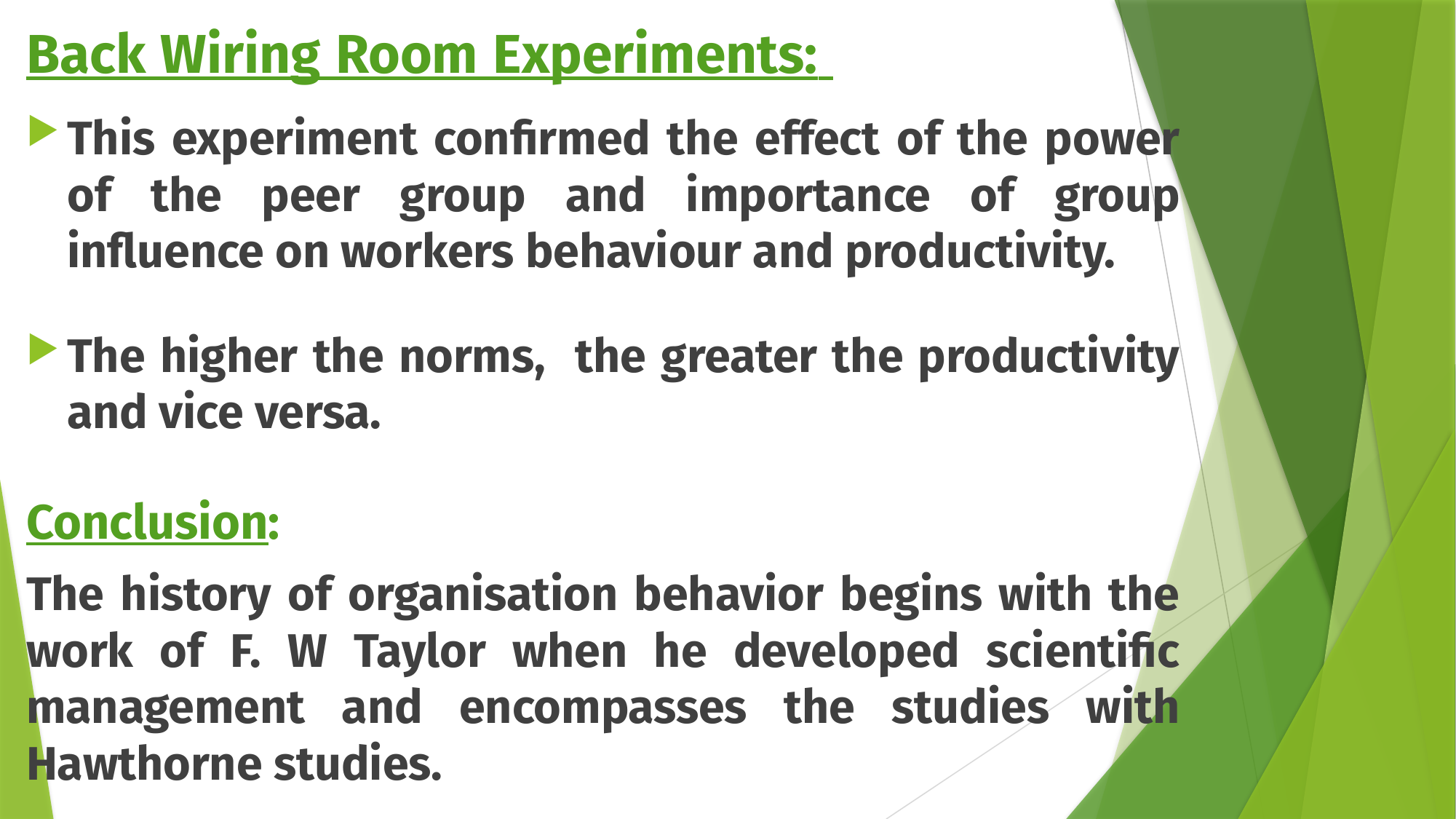

# Back Wiring Room Experiments:
This experiment confirmed the effect of the power of the peer group and importance of group influence on workers behaviour and productivity.

The higher the norms,  the greater the productivity and vice versa.

Conclusion:
The history of organisation behavior begins with the work of F. W Taylor when he developed scientific management and encompasses the studies with Hawthorne studies.